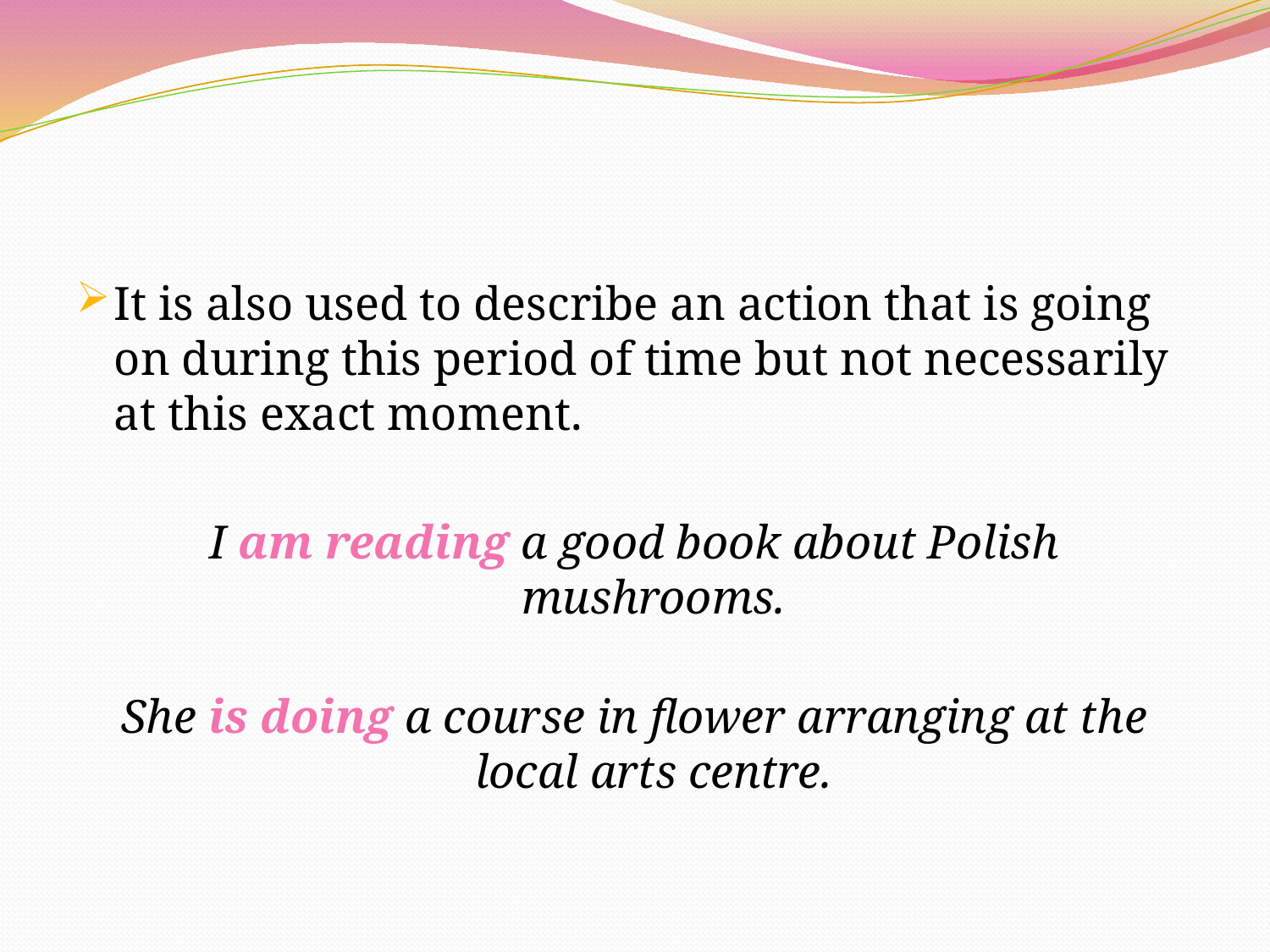

#
It is also used to describe an action that is going on during this period of time but not necessarily at this exact moment.

I am reading a good book about Polish mushrooms.
She is doing a course in flower arranging at the local arts centre.